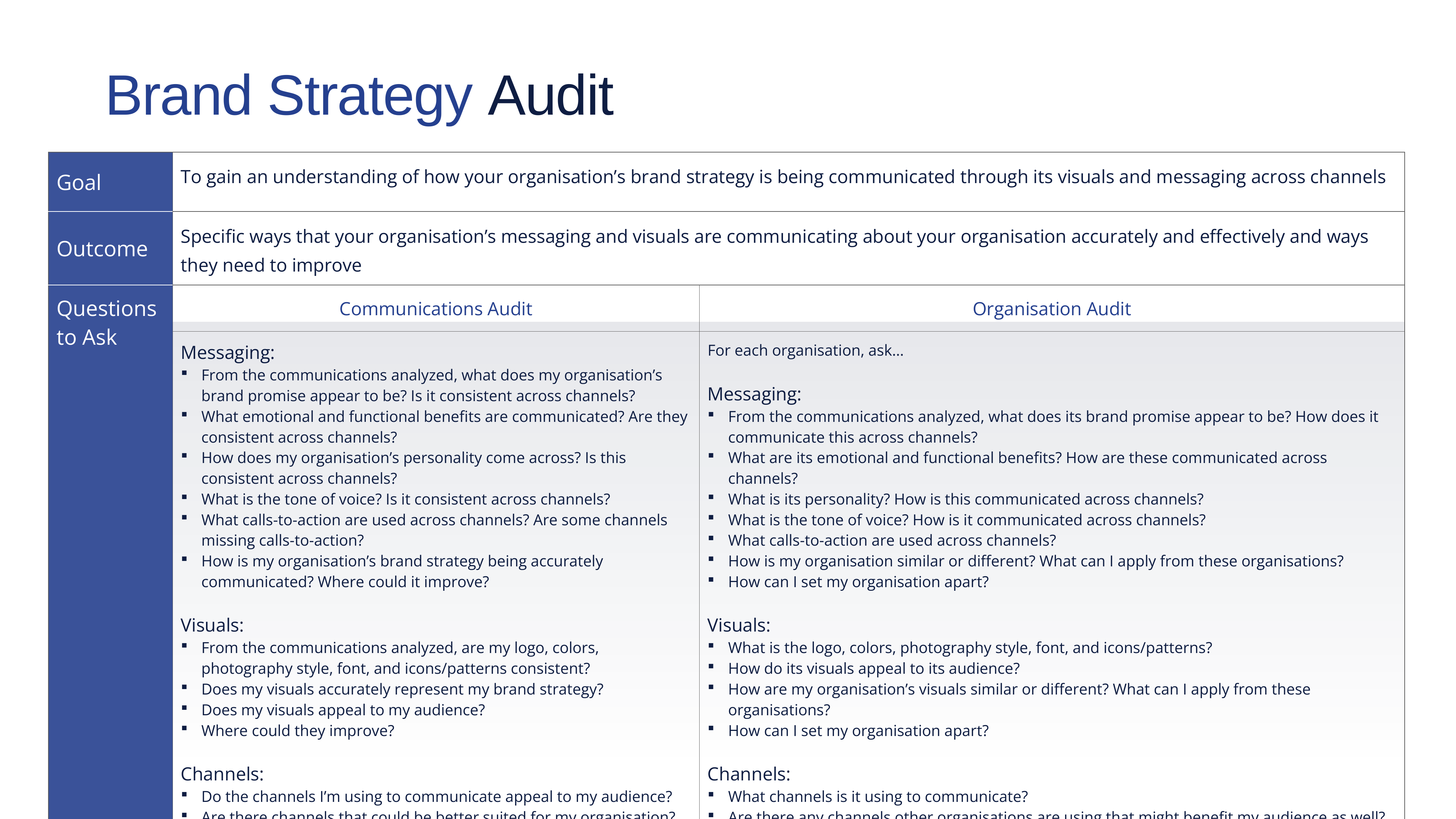

# Brand Strategy Audit
| Goal | To gain an understanding of how your organisation’s brand strategy is being communicated through its visuals and messaging across channels |  |
| --- | --- | --- |
| Outcome | Specific ways that your organisation’s messaging and visuals are communicating about your organisation accurately and effectively and ways they need to improve |  |
| Questions to Ask | Communications Audit | Organisation Audit |
|  | Messaging: From the communications analyzed, what does my organisation’s brand promise appear to be? Is it consistent across channels? What emotional and functional benefits are communicated? Are they consistent across channels? How does my organisation’s personality come across? Is this consistent across channels? What is the tone of voice? Is it consistent across channels? What calls-to-action are used across channels? Are some channels missing calls-to-action? How is my organisation’s brand strategy being accurately communicated? Where could it improve? Visuals: From the communications analyzed, are my logo, colors, photography style, font, and icons/patterns consistent? Does my visuals accurately represent my brand strategy? Does my visuals appeal to my audience? Where could they improve? Channels: Do the channels I’m using to communicate appeal to my audience? Are there channels that could be better suited for my organisation? | For each organisation, ask… Messaging: From the communications analyzed, what does its brand promise appear to be? How does it communicate this across channels? What are its emotional and functional benefits? How are these communicated across channels? What is its personality? How is this communicated across channels? What is the tone of voice? How is it communicated across channels? What calls-to-action are used across channels? How is my organisation similar or different? What can I apply from these organisations? How can I set my organisation apart? Visuals: What is the logo, colors, photography style, font, and icons/patterns? How do its visuals appeal to its audience? How are my organisation’s visuals similar or different? What can I apply from these organisations? How can I set my organisation apart? Channels: What channels is it using to communicate? Are there any channels other organisations are using that might benefit my audience as well? |